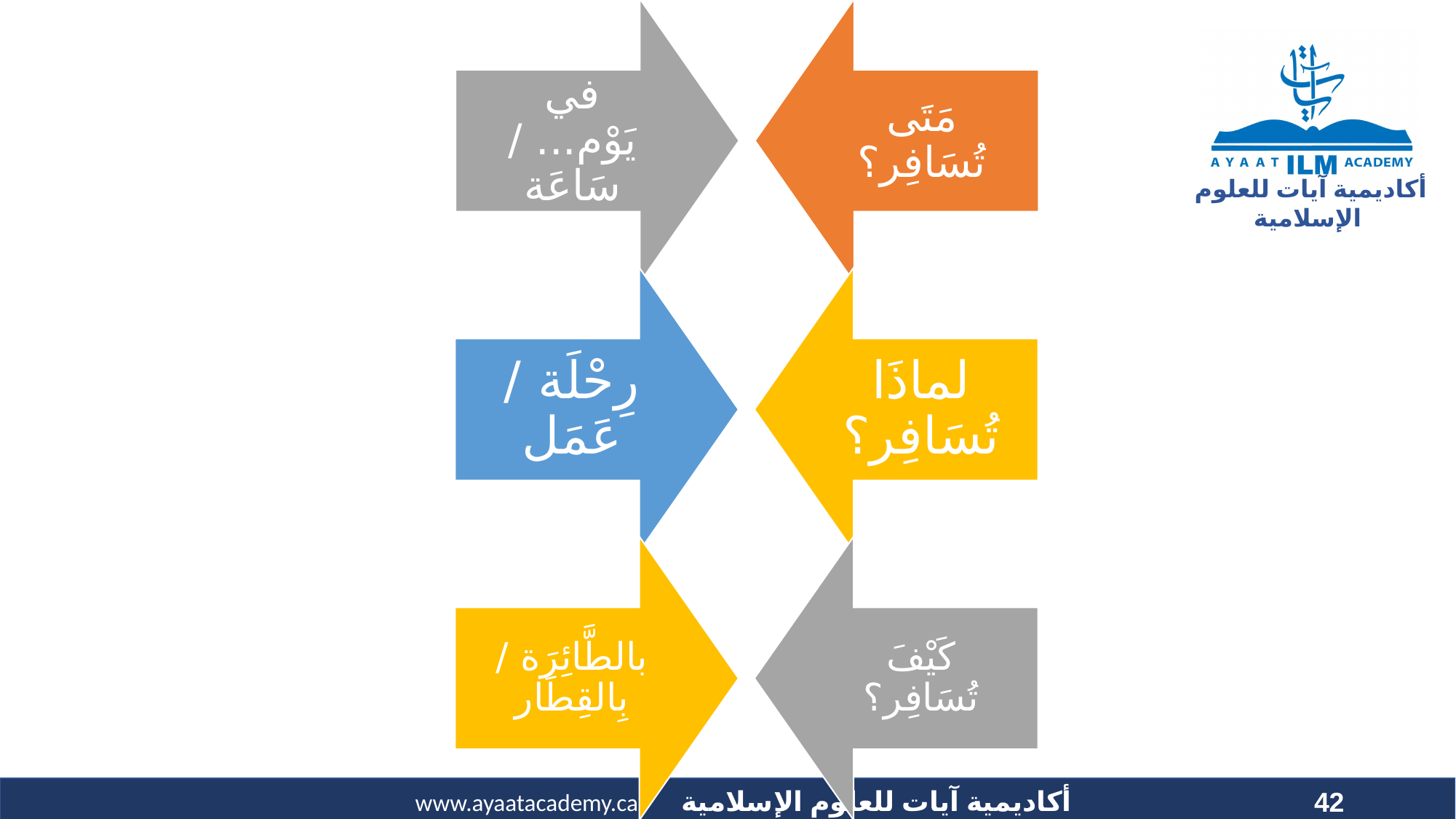

مَتَى تُسَافِر؟
في يَوْم... / سَاعَة
لماذَا تُسَافِر؟
رِحْلَة / عَمَل
كَيْفَ تُسَافِر؟
بالطَّائِرَة / بِالقِطَار
42